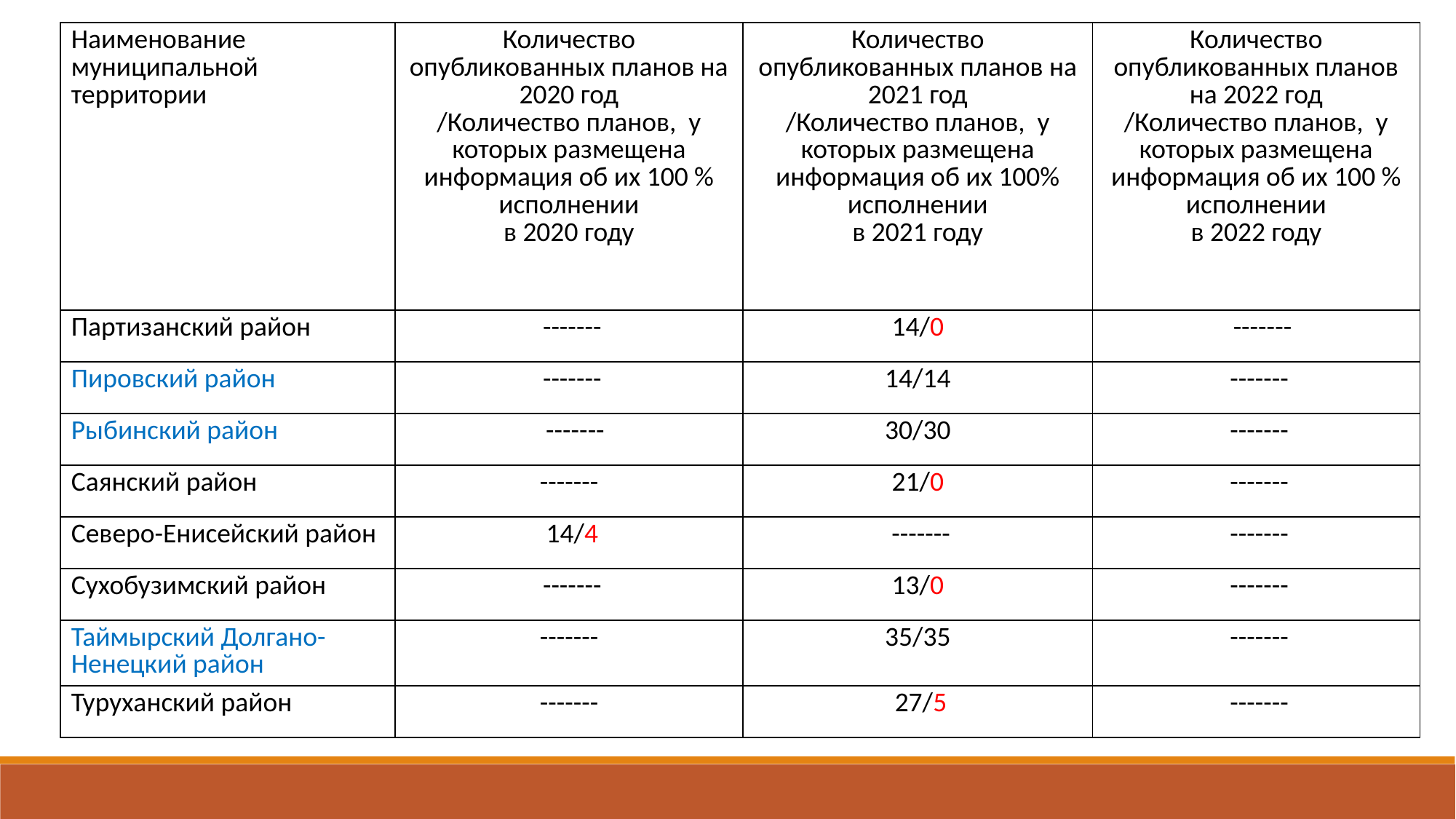

| Наименование муниципальной территории | Количество опубликованных планов на 2020 год /Количество планов, у которых размещена информация об их 100 % исполнении в 2020 году | Количество опубликованных планов на 2021 год /Количество планов, у которых размещена информация об их 100% исполнении в 2021 году | Количество опубликованных планов на 2022 год /Количество планов, у которых размещена информация об их 100 % исполнении в 2022 году |
| --- | --- | --- | --- |
| Партизанский район | ------- | 14/0 | ------- |
| Пировский район | ------- | 14/14 | ------- |
| Рыбинский район | ------- | 30/30 | ------- |
| Саянский район | ------- | 21/0 | ------- |
| Северо-Енисейский район | 14/4 | ------- | ------- |
| Сухобузимский район | ------- | 13/0 | ------- |
| Таймырский Долгано-Ненецкий район | ------- | 35/35 | ------- |
| Туруханский район | ------- | 27/5 | ------- |